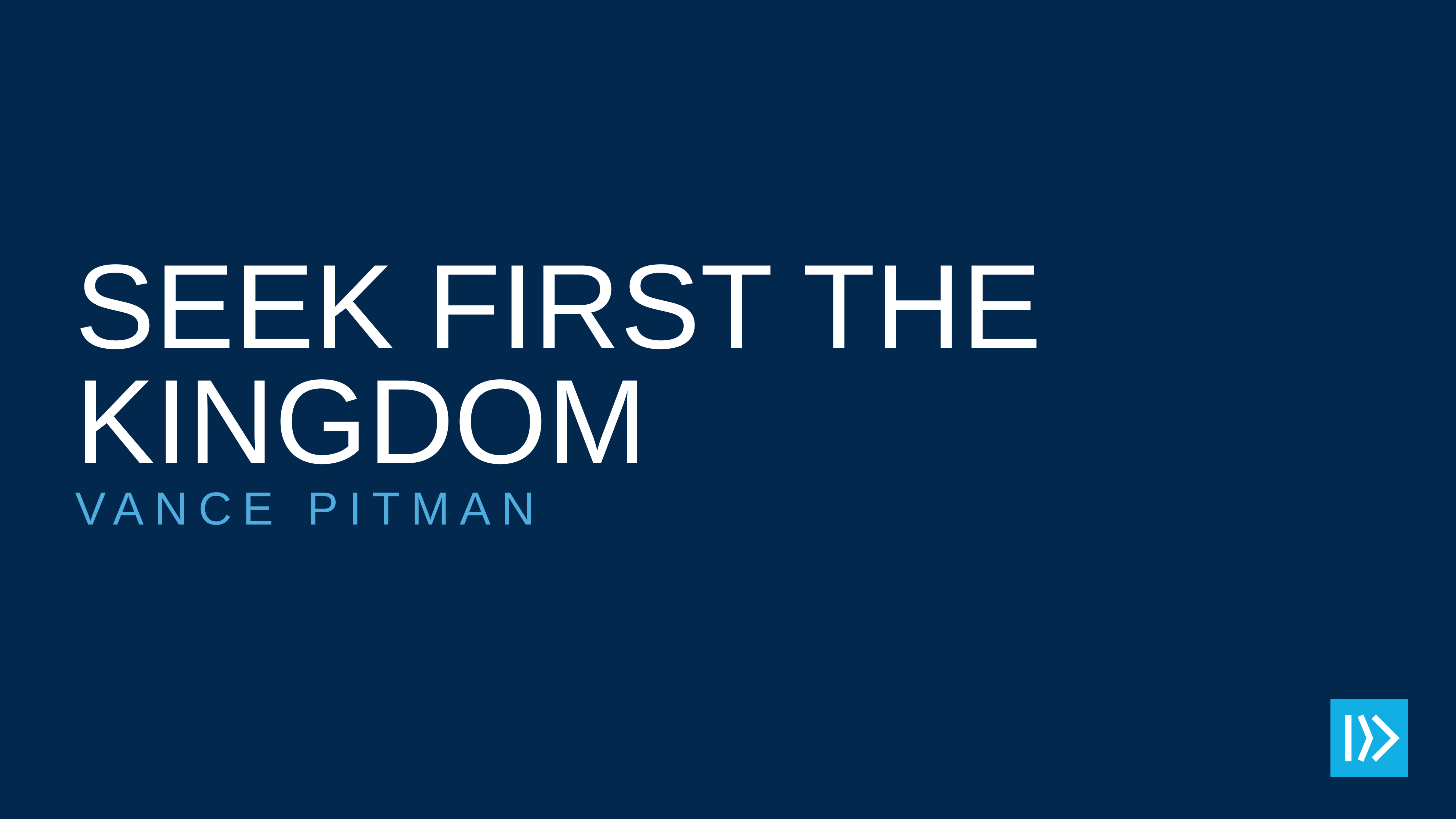

# Seek first the kingdom
Vance Pitman